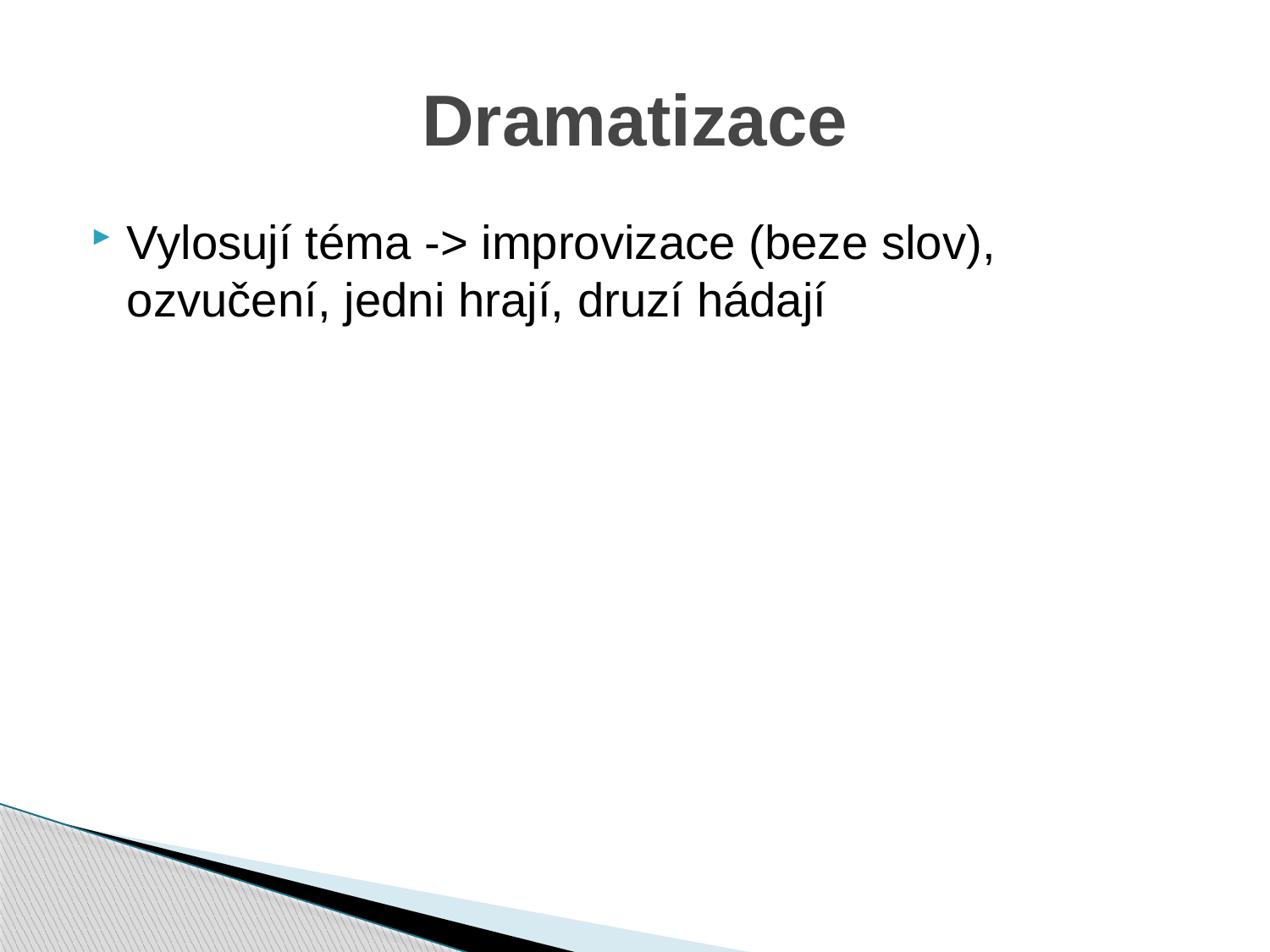

# Dramatizace
Vylosují téma -> improvizace (beze slov), ozvučení, jedni hrají, druzí hádají